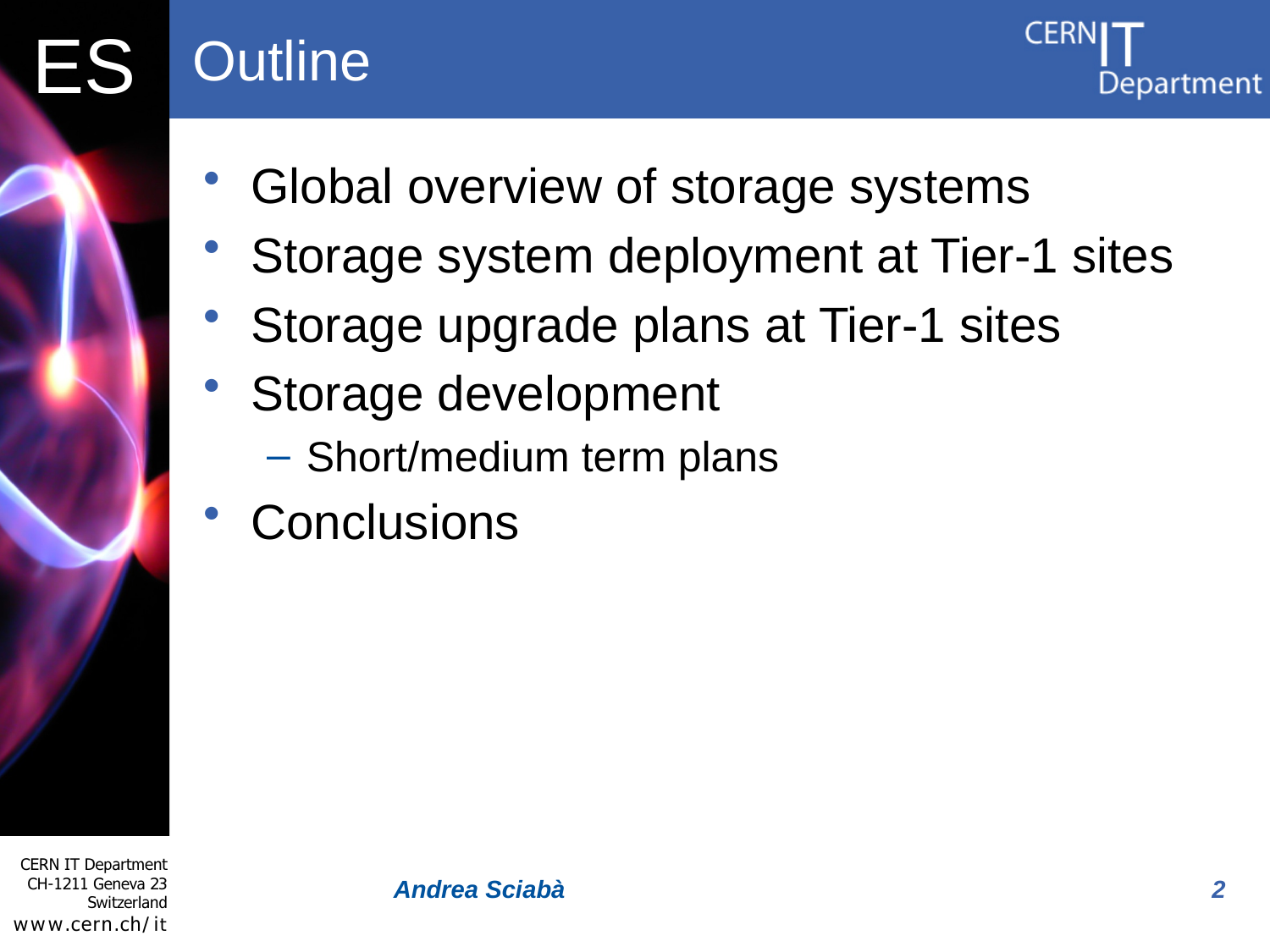

# Outline
Global overview of storage systems
Storage system deployment at Tier-1 sites
Storage upgrade plans at Tier-1 sites
Storage development
Short/medium term plans
Conclusions